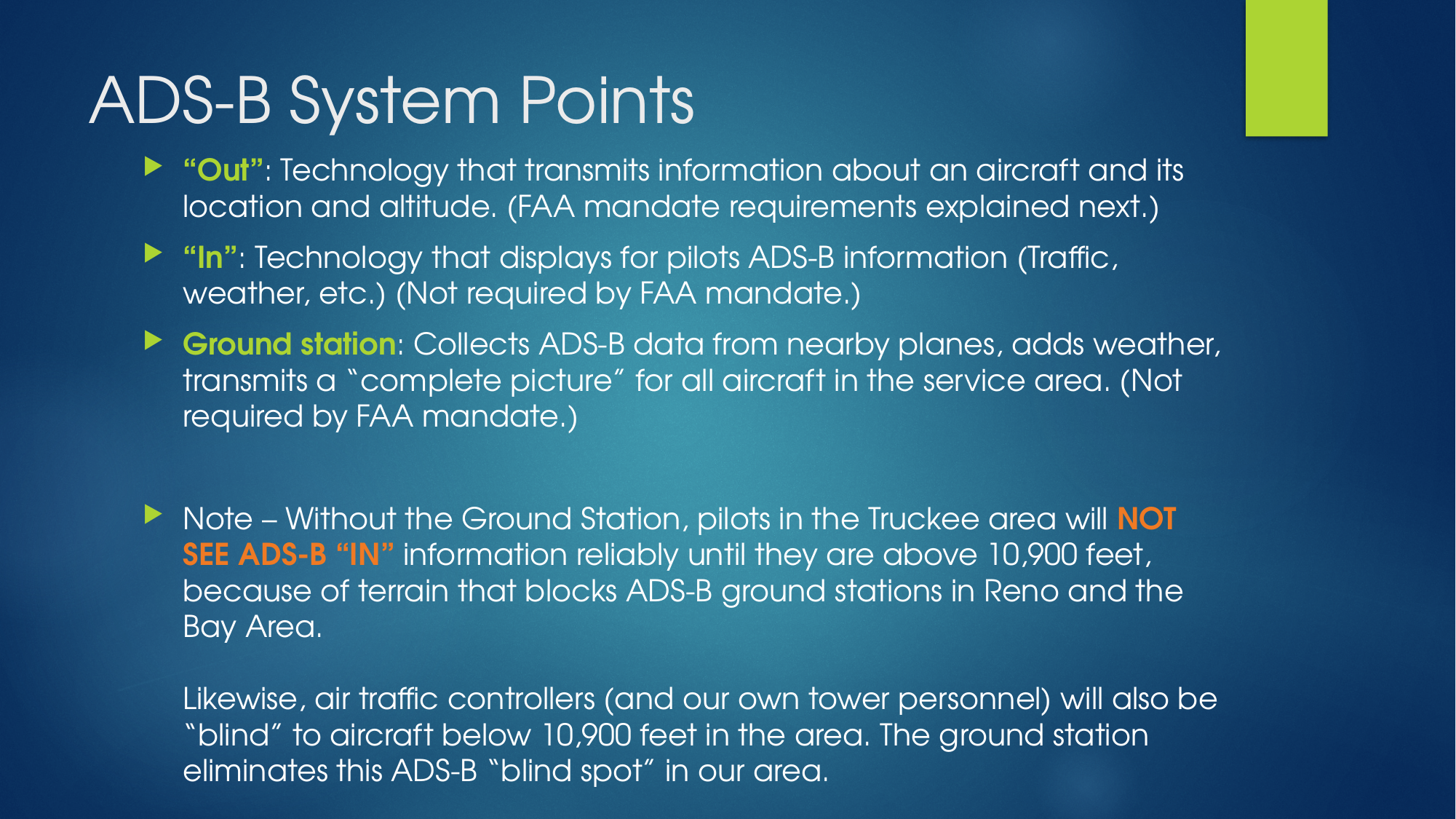

# ADS-B System Points
“Out”: Technology that transmits information about an aircraft and its location and altitude. (FAA mandate requirements explained next.)
“In”: Technology that displays for pilots ADS-B information (Traffic, weather, etc.) (Not required by FAA mandate.)
Ground station: Collects ADS-B data from nearby planes, adds weather, transmits a “complete picture” for all aircraft in the service area. (Not required by FAA mandate.)

Note – Without the Ground Station, pilots in the Truckee area will NOT SEE ADS-B “IN” information reliably until they are above 10,900 feet, because of terrain that blocks ADS-B ground stations in Reno and the Bay Area.
Likewise, air traffic controllers (and our own tower personnel) will also be “blind” to aircraft below 10,900 feet in the area. The ground station eliminates this ADS-B “blind spot” in our area.